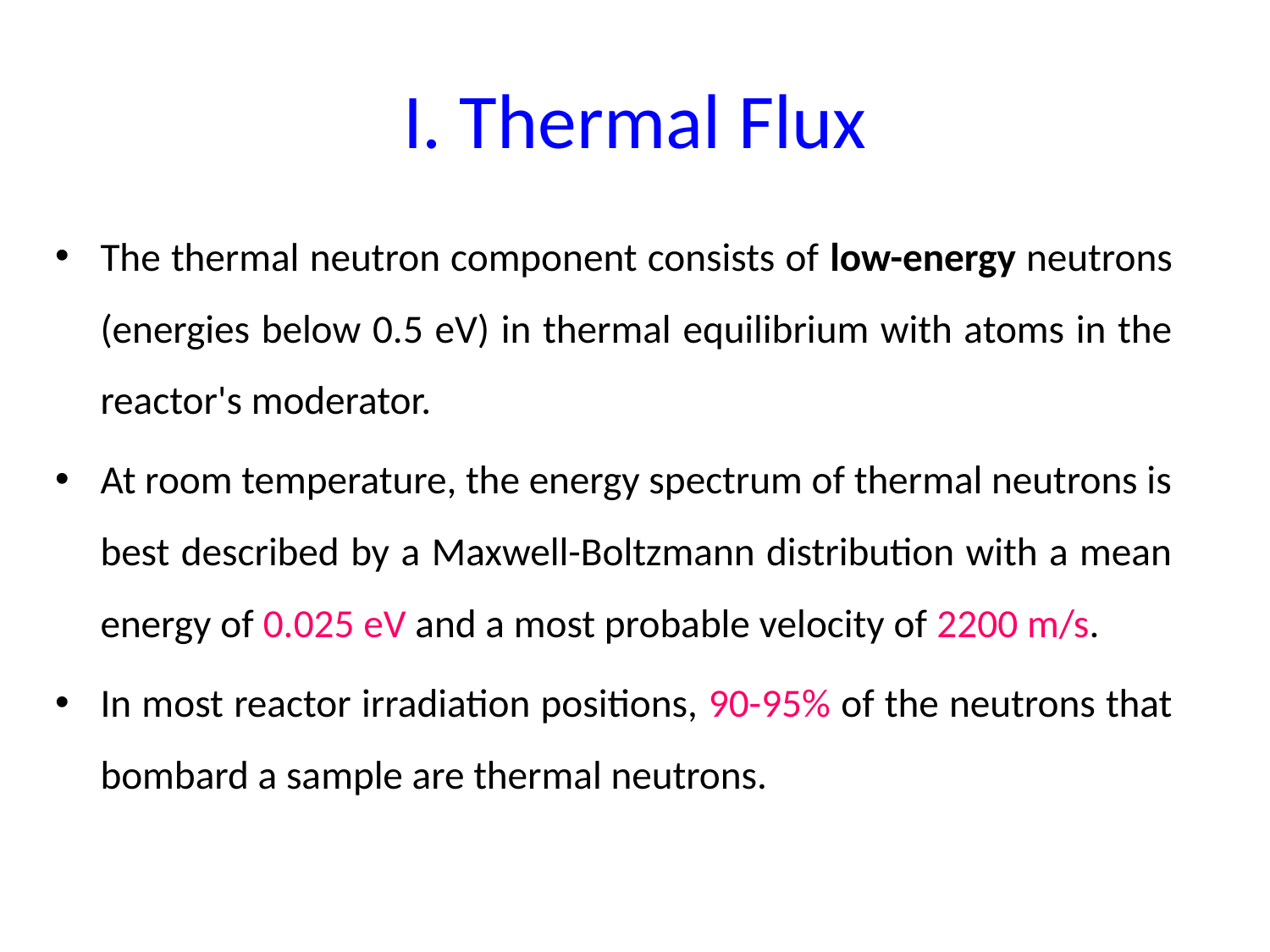

# I. Thermal Flux
The thermal neutron component consists of low-energy neutrons (energies below 0.5 eV) in thermal equilibrium with atoms in the reactor's moderator.
At room temperature, the energy spectrum of thermal neutrons is best described by a Maxwell-Boltzmann distribution with a mean energy of 0.025 eV and a most probable velocity of 2200 m/s.
In most reactor irradiation positions, 90-95% of the neutrons that bombard a sample are thermal neutrons.